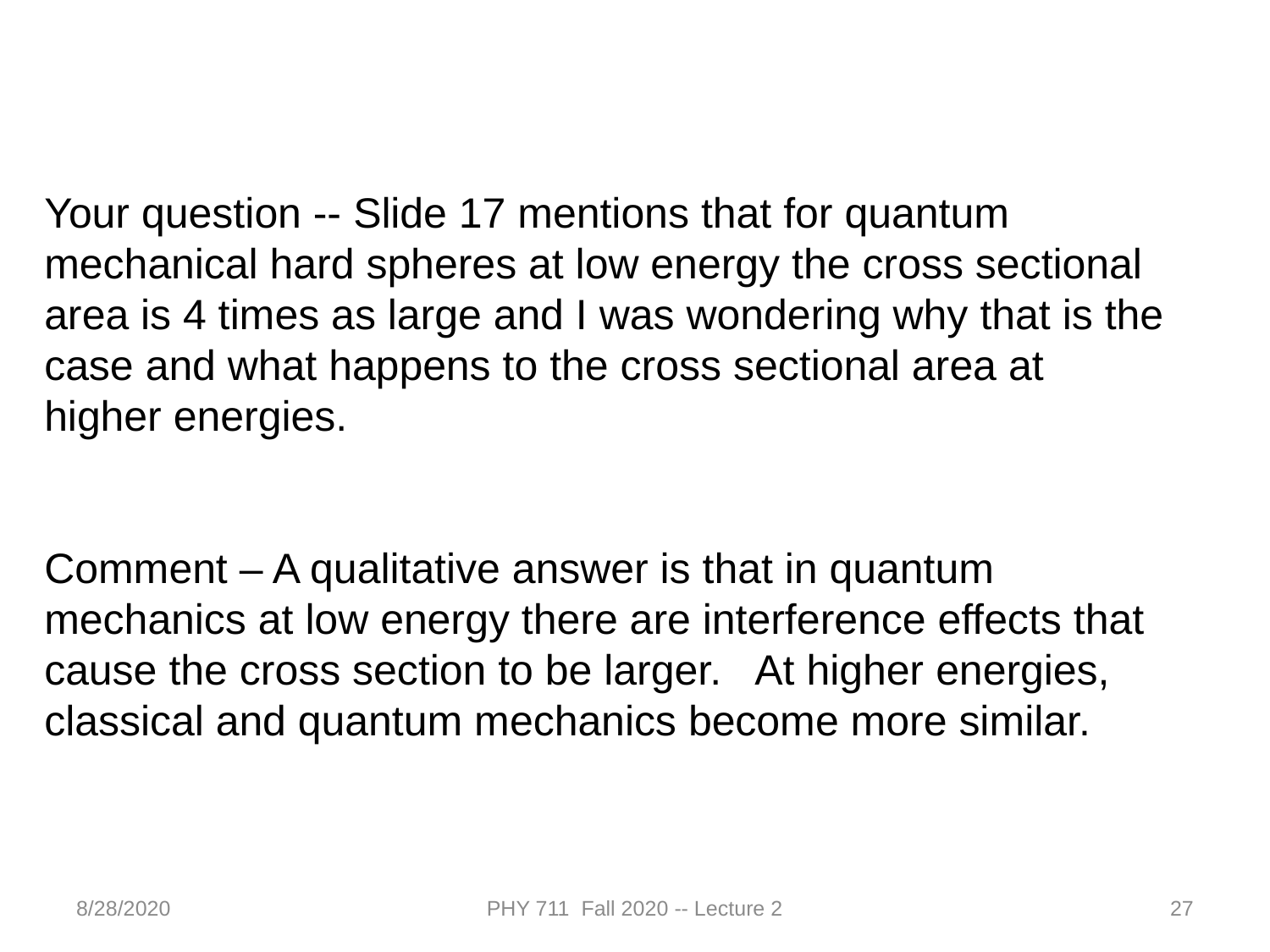

Your question -- Slide 17 mentions that for quantum mechanical hard spheres at low energy the cross sectional area is 4 times as large and I was wondering why that is the case and what happens to the cross sectional area at higher energies.

Comment – A qualitative answer is that in quantum mechanics at low energy there are interference effects that cause the cross section to be larger.   At higher energies, classical and quantum mechanics become more similar.
8/28/2020
PHY 711  Fall 2020 -- Lecture 2
27